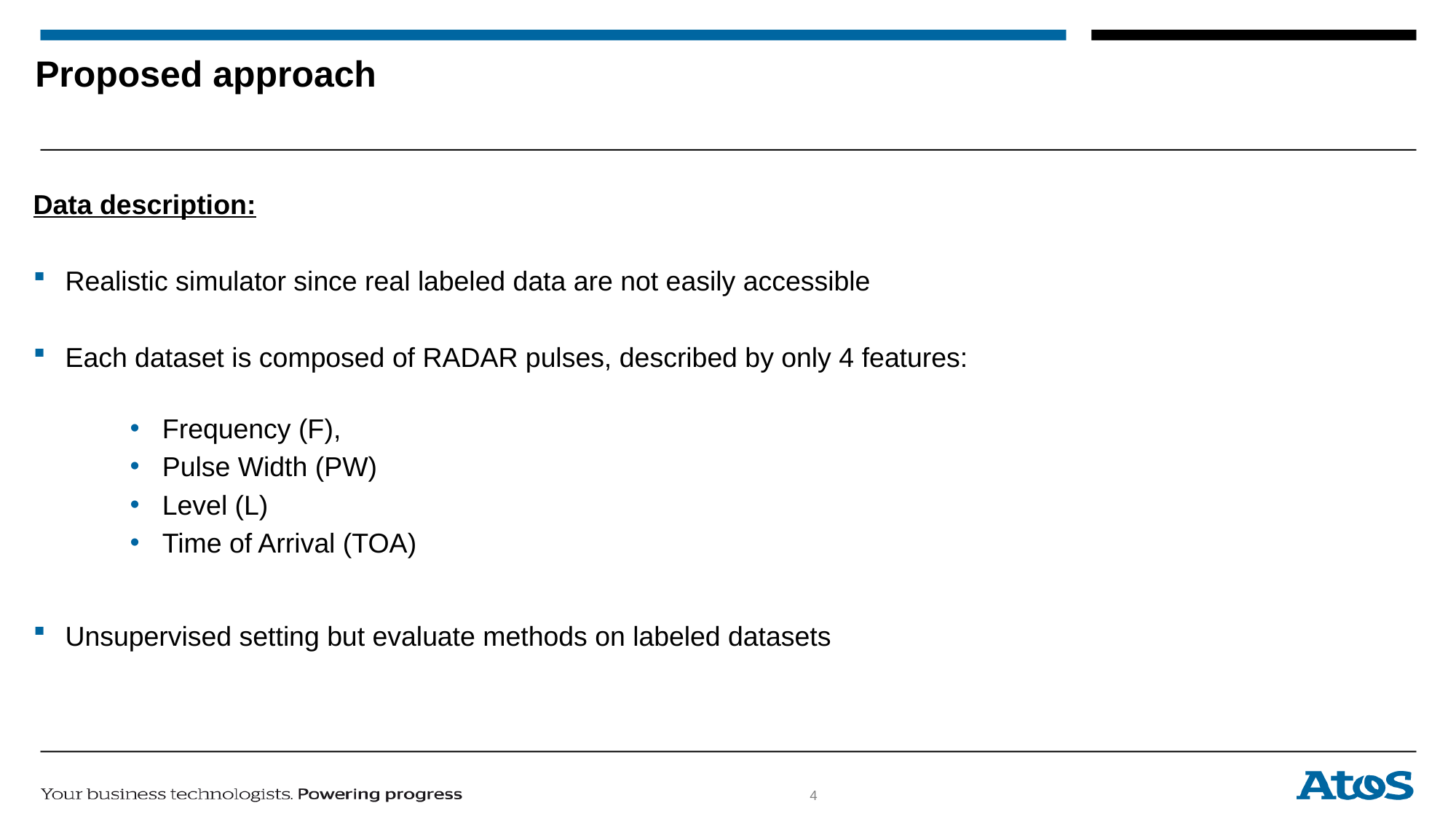

# Proposed approach
Data description:

Realistic simulator since real labeled data are not easily accessible

Each dataset is composed of RADAR pulses, described by only 4 features:
Frequency (F),
Pulse Width (PW)
Level (L)
Time of Arrival (TOA)

Unsupervised setting but evaluate methods on labeled datasets